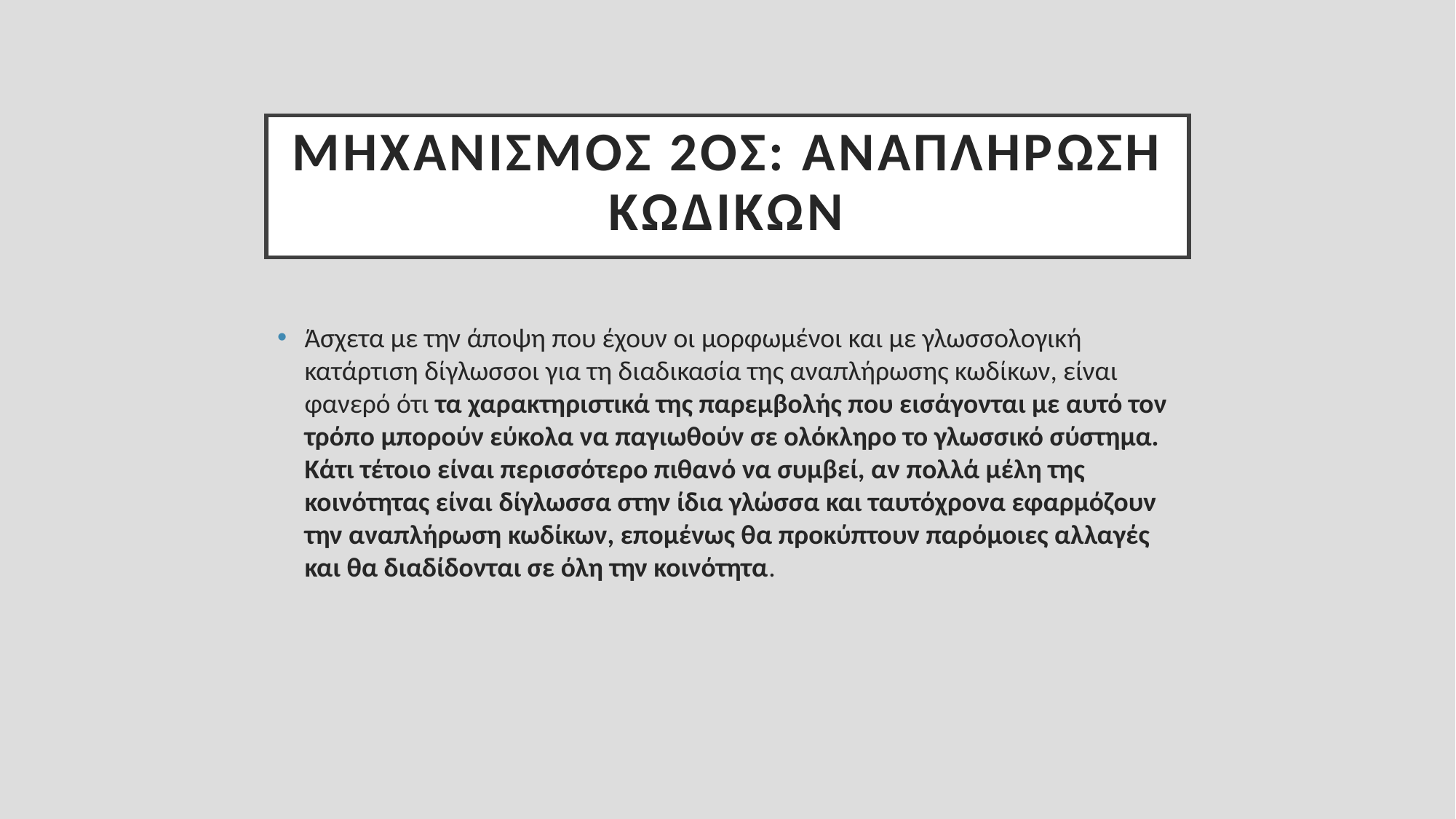

# Μηχανισμός 2ος: αναπλήρωση κωδίκων
Άσχετα με την άποψη που έχουν οι μορφωμένοι και με γλωσσολογική κατάρτιση δίγλωσσοι για τη διαδικασία της αναπλήρωσης κωδίκων, είναι φανερό ότι τα χαρακτηριστικά της παρεμβολής που εισάγονται με αυτό τον τρόπο μπορούν εύκολα να παγιωθούν σε ολόκληρο το γλωσσικό σύστημα. Κάτι τέτοιο είναι περισσότερο πιθανό να συμβεί, αν πολλά μέλη της κοινότητας είναι δίγλωσσα στην ίδια γλώσσα και ταυτόχρονα εφαρμόζουν την αναπλήρωση κωδίκων, επομένως θα προκύπτουν παρόμοιες αλλαγές και θα διαδίδονται σε όλη την κοινότητα.